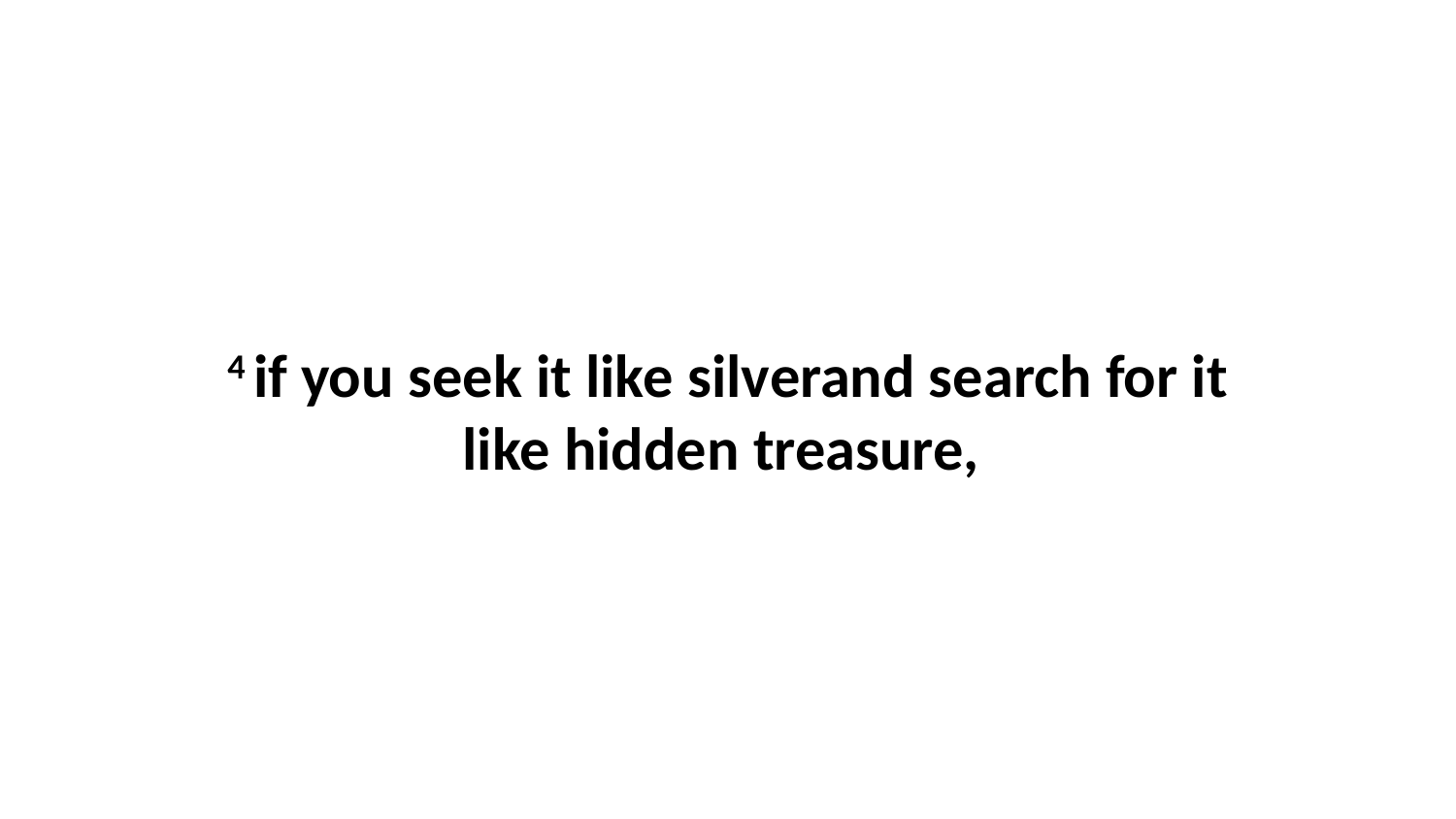

4 if you seek it like silverand search for it like hidden treasure,